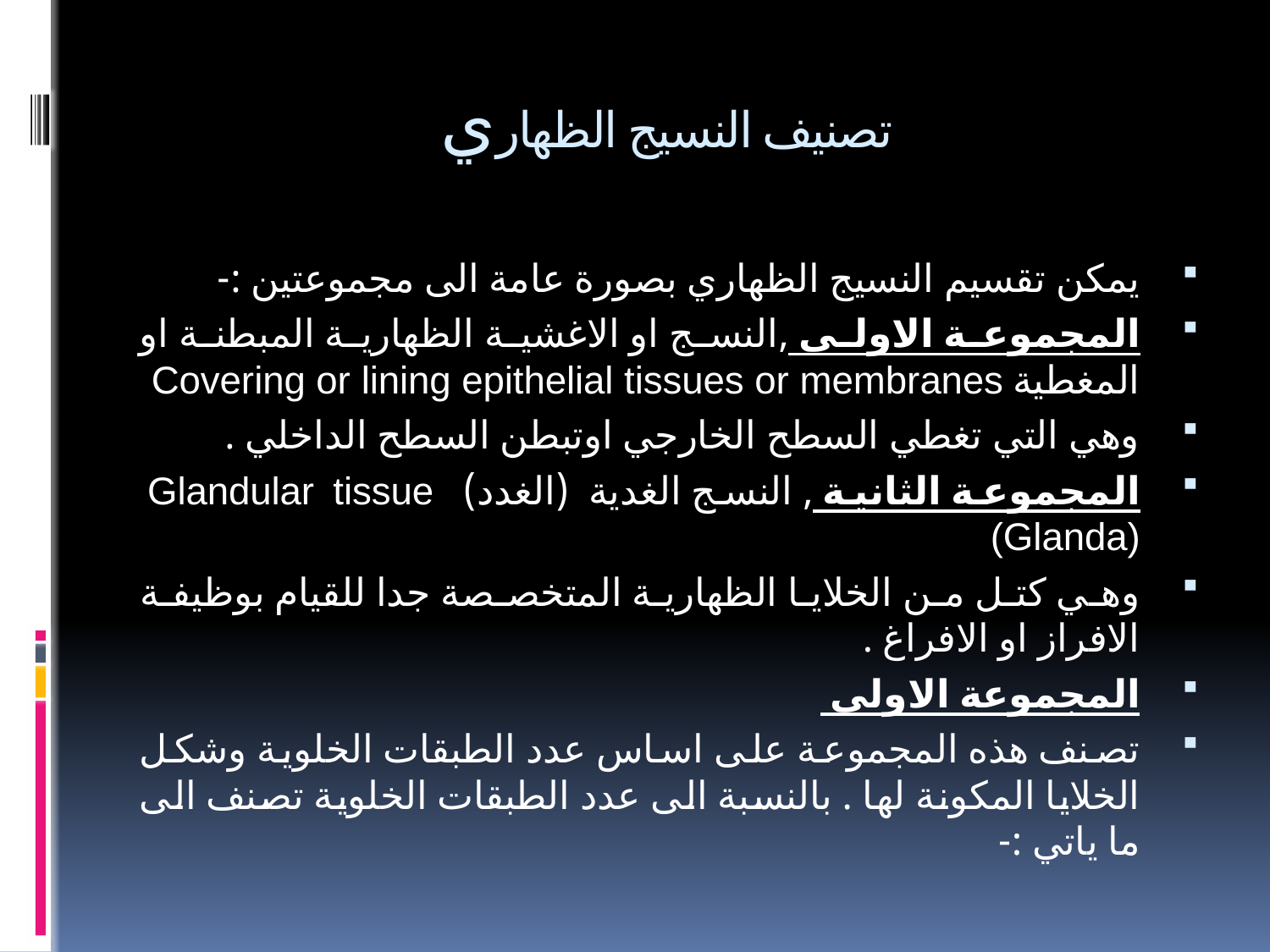

# تصنيف النسيج الظهاري
يمكن تقسيم النسيج الظهاري بصورة عامة الى مجموعتين :-
المجموعة الاولى ,النسج او الاغشية الظهارية المبطنة او المغطية Covering or lining epithelial tissues or membranes
وهي التي تغطي السطح الخارجي اوتبطن السطح الداخلي .
المجموعة الثانية , النسج الغدية  (الغدد)   Glandular tissue (Glanda)
وهي كتل من الخلايا الظهارية المتخصصة جدا للقيام بوظيفة الافراز او الافراغ .
المجموعة الاولى
تصنف هذه المجموعة على اساس عدد الطبقات الخلوية وشكل الخلايا المكونة لها . بالنسبة الى عدد الطبقات الخلوية تصنف الى ما ياتي :-